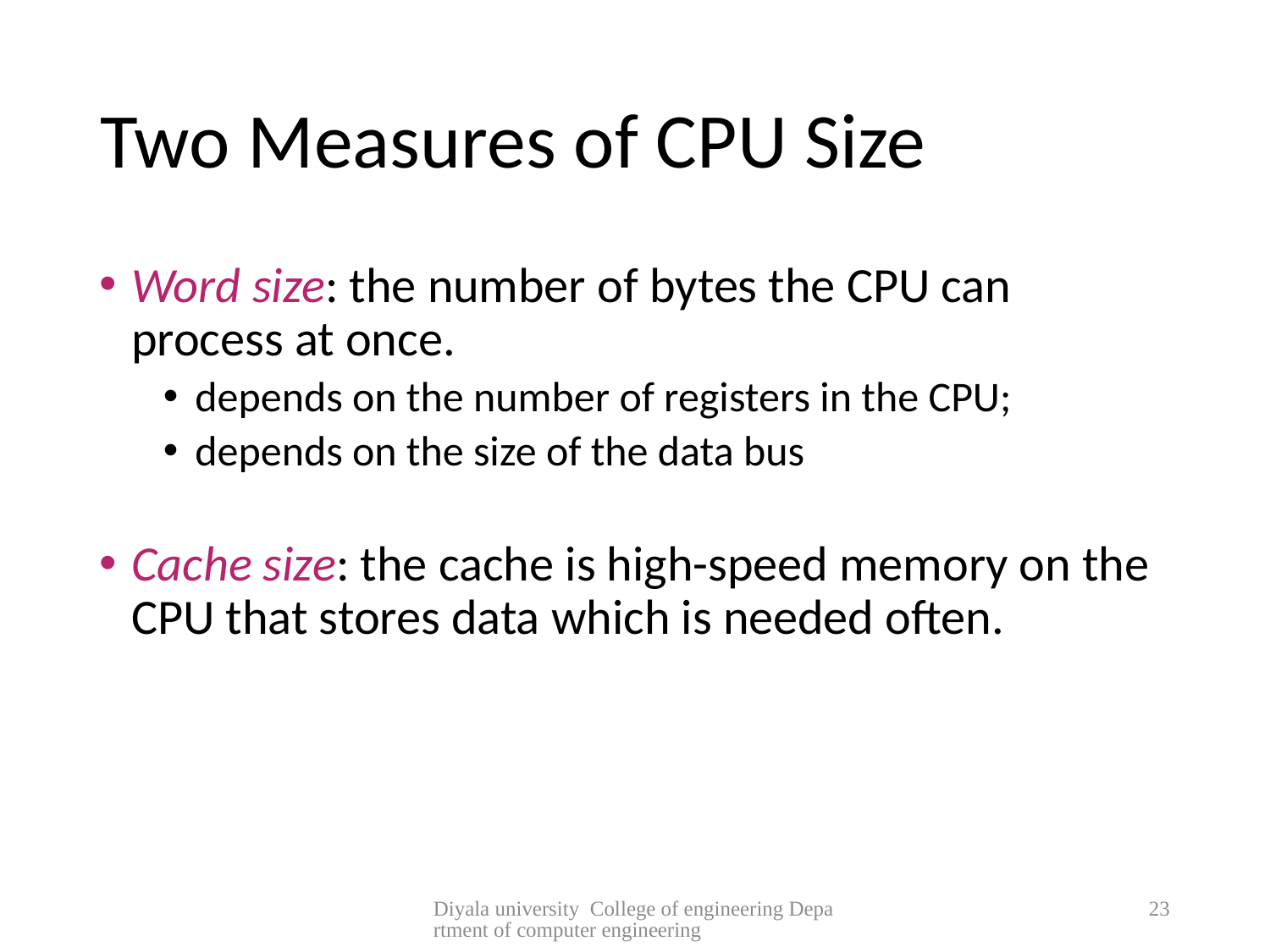

# Two Measures of CPU Size
Word size: the number of bytes the CPU can process at once.
depends on the number of registers in the CPU;
depends on the size of the data bus
Cache size: the cache is high-speed memory on the CPU that stores data which is needed often.
Diyala university  College of engineering Department of computer engineering
23